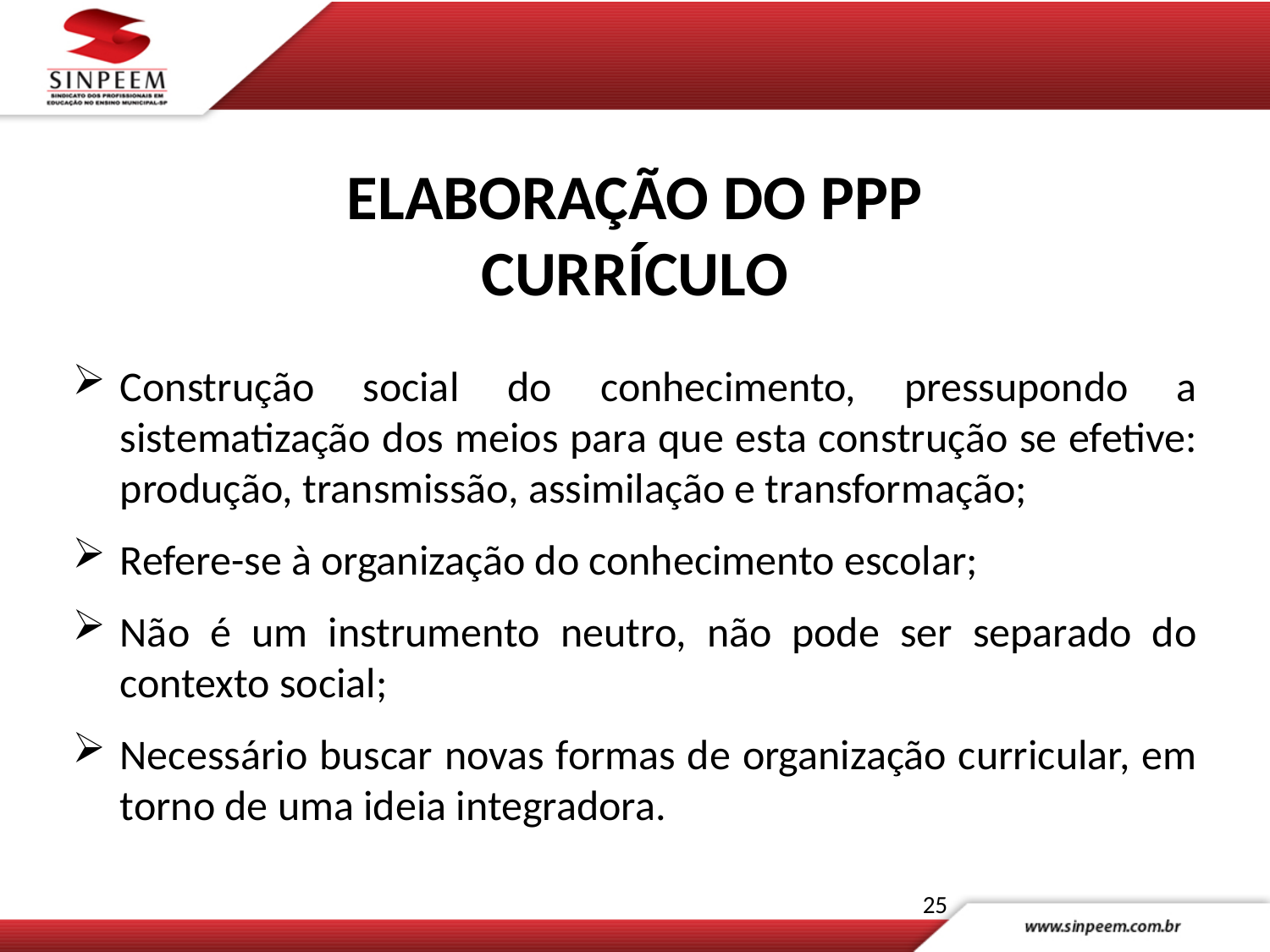

ELABORAÇÃO DO PPP
CURRÍCULO

Construção social do conhecimento, pressupondo a sistematização dos meios para que esta construção se efetive: produção, transmissão, assimilação e transformação;
Refere-se à organização do conhecimento escolar;
Não é um instrumento neutro, não pode ser separado do contexto social;
Necessário buscar novas formas de organização curricular, em torno de uma ideia integradora.

25